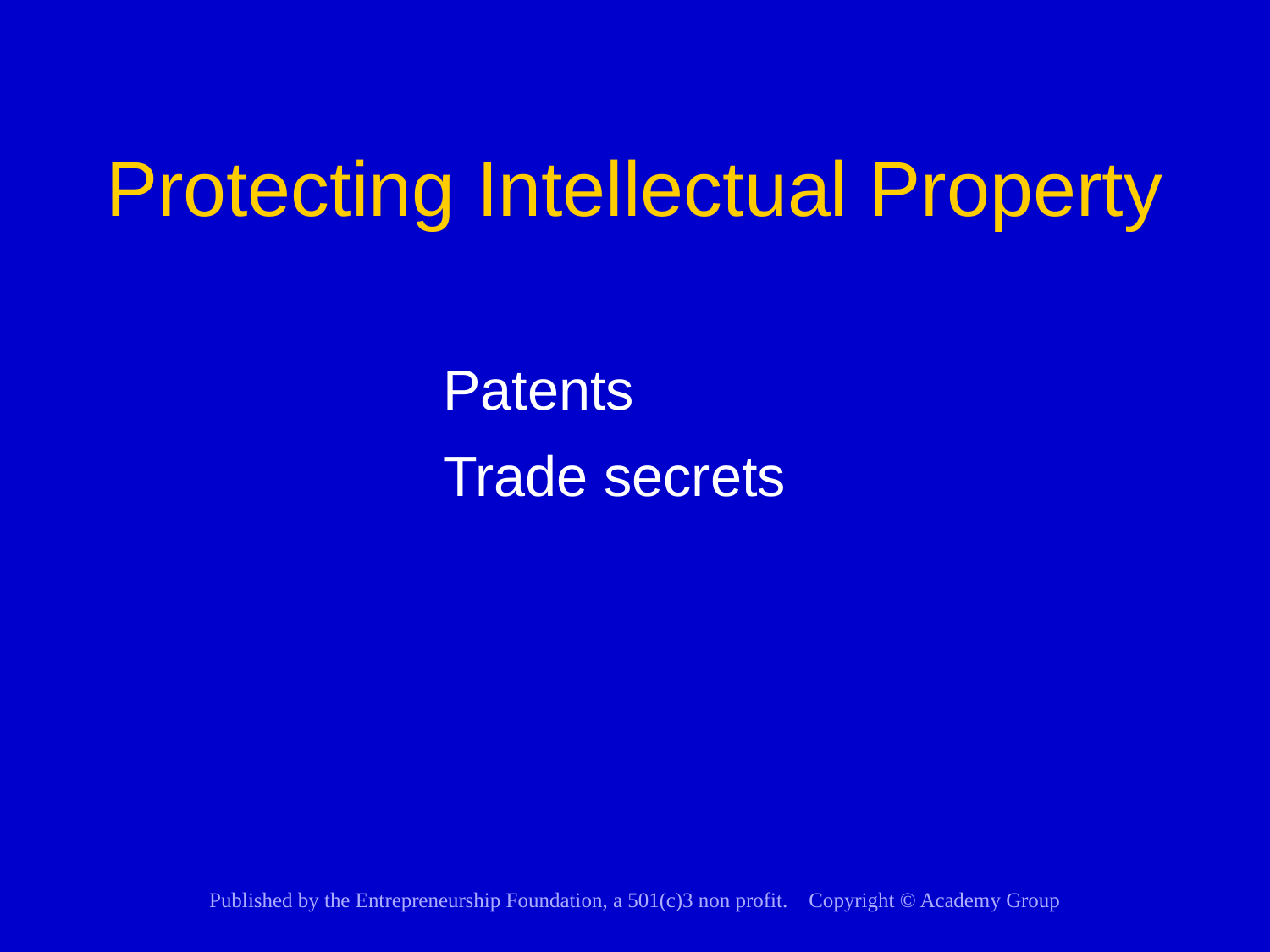

# Protecting Intellectual Property
Patents
Trade secrets

Published by the Entrepreneurship Foundation, a 501(c)3 non profit.    Copyright © Academy Group